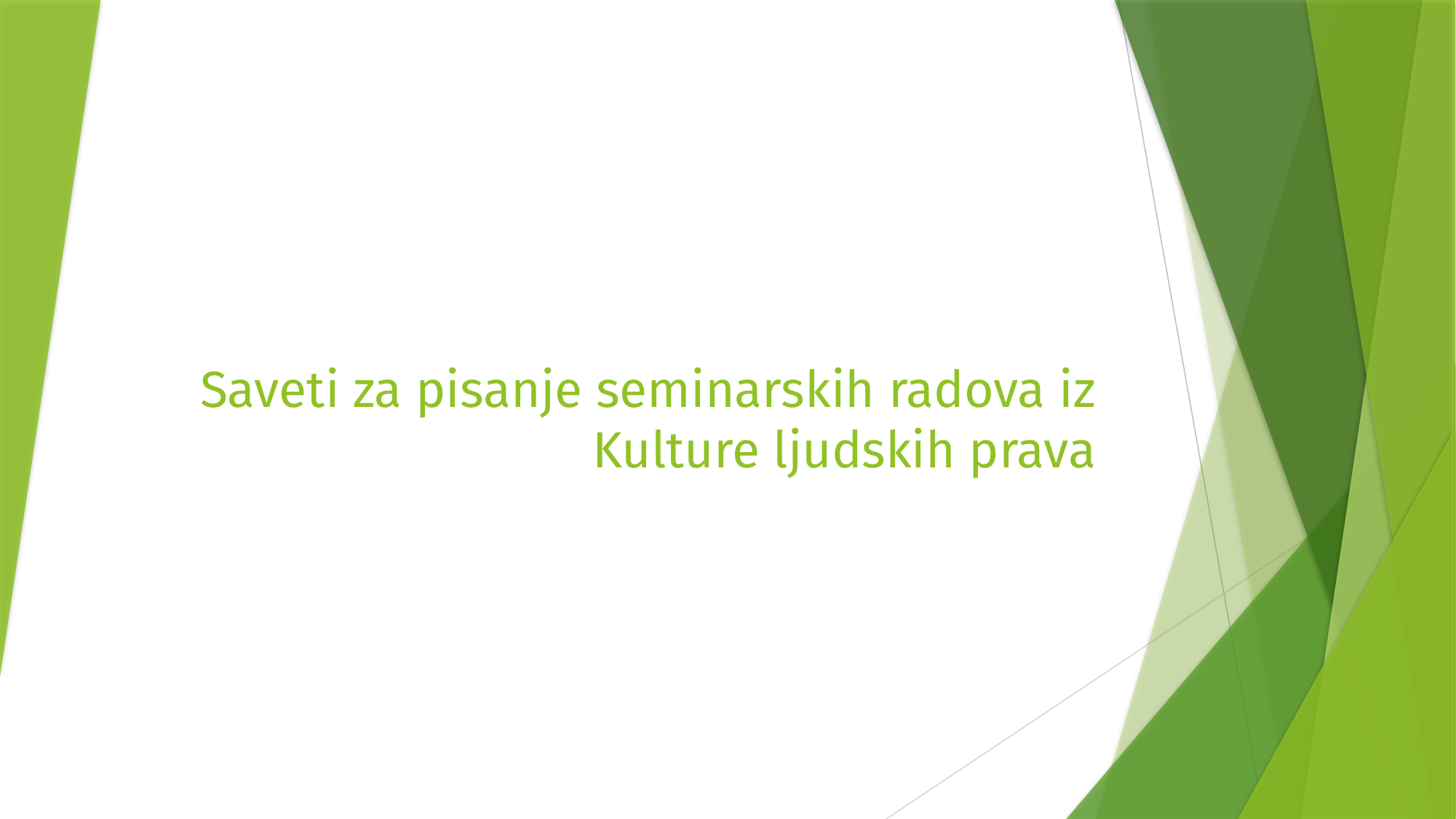

# Saveti za pisanje seminarskih radova iz Kulture ljudskih prava